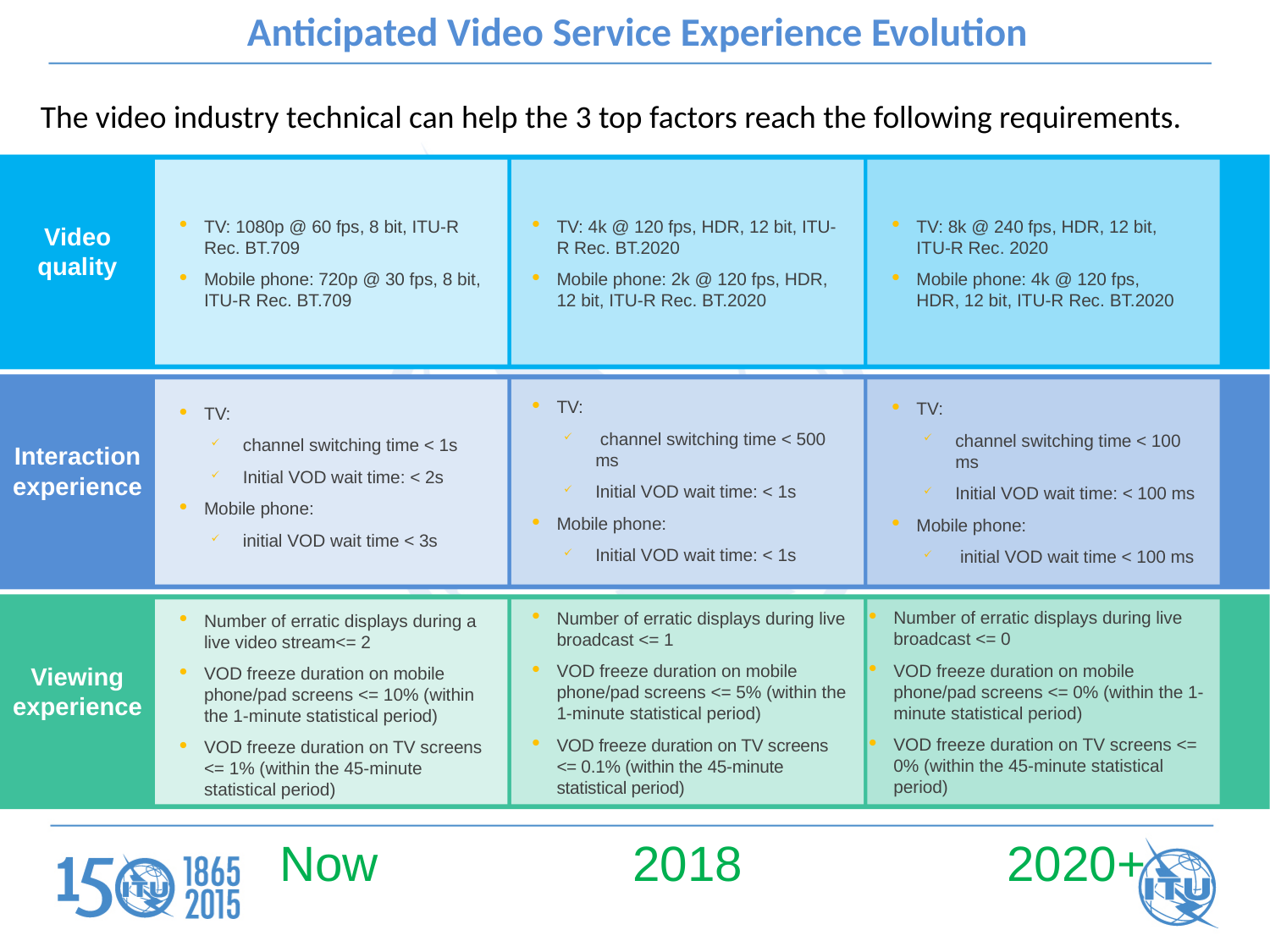

# Anticipated Video Service Experience Evolution
The video industry technical can help the 3 top factors reach the following requirements.

TV: 1080p @ 60 fps, 8 bit, ITU-R Rec. BT.709
Mobile phone: 720p @ 30 fps, 8 bit, ITU-R Rec. BT.709
TV: 4k @ 120 fps, HDR, 12 bit, ITU-R Rec. BT.2020
Mobile phone: 2k @ 120 fps, HDR, 12 bit, ITU-R Rec. BT.2020
TV: 8k @ 240 fps, HDR, 12 bit, ITU-R Rec. 2020
Mobile phone: 4k @ 120 fps, HDR, 12 bit, ITU-R Rec. BT.2020
Video quality

TV:
channel switching time < 100 ms
Initial VOD wait time: < 100 ms
Mobile phone:
 initial VOD wait time < 100 ms

TV:
 channel switching time < 500 ms
Initial VOD wait time: < 1s
Mobile phone:
Initial VOD wait time: < 1s

TV:
channel switching time < 1s
Initial VOD wait time: < 2s
Mobile phone:
initial VOD wait time < 3s
Interaction experience

Number of erratic displays during live broadcast <= 1
VOD freeze duration on mobile phone/pad screens <= 5% (within the 1-minute statistical period)
VOD freeze duration on TV screens <= 0.1% (within the 45-minute statistical period)
Number of erratic displays during a live video stream<= 2
VOD freeze duration on mobile phone/pad screens <= 10% (within the 1-minute statistical period)
VOD freeze duration on TV screens <= 1% (within the 45-minute statistical period)

Number of erratic displays during live broadcast <= 0
VOD freeze duration on mobile phone/pad screens <= 0% (within the 1-minute statistical period)
VOD freeze duration on TV screens <= 0% (within the 45-minute statistical period)

Viewing experience
Now
2018
2020+